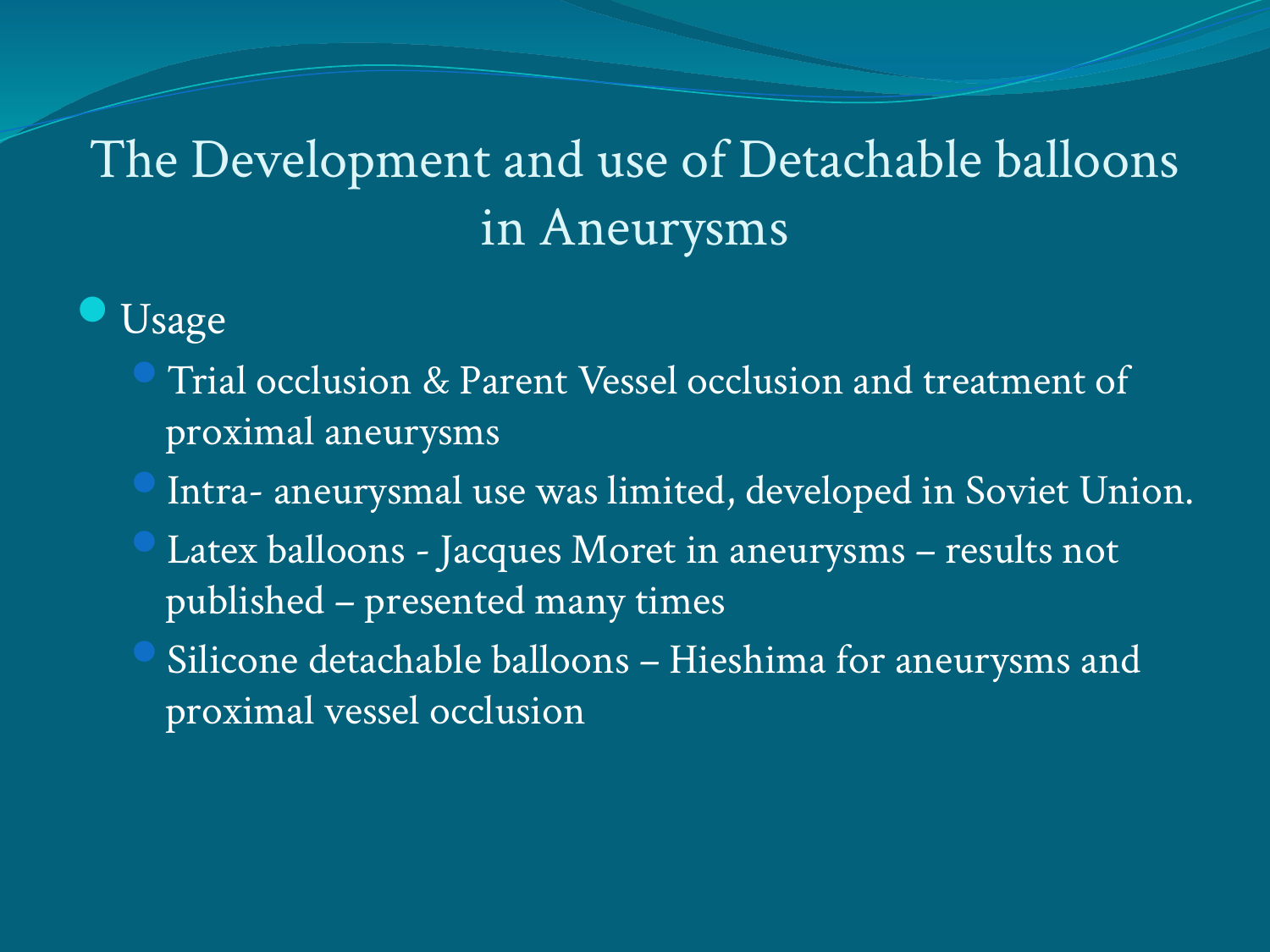

# The Development and use of Detachable balloons in Aneurysms
Usage
Trial occlusion & Parent Vessel occlusion and treatment of proximal aneurysms
Intra- aneurysmal use was limited, developed in Soviet Union.
Latex balloons - Jacques Moret in aneurysms – results not published – presented many times
Silicone detachable balloons – Hieshima for aneurysms and proximal vessel occlusion